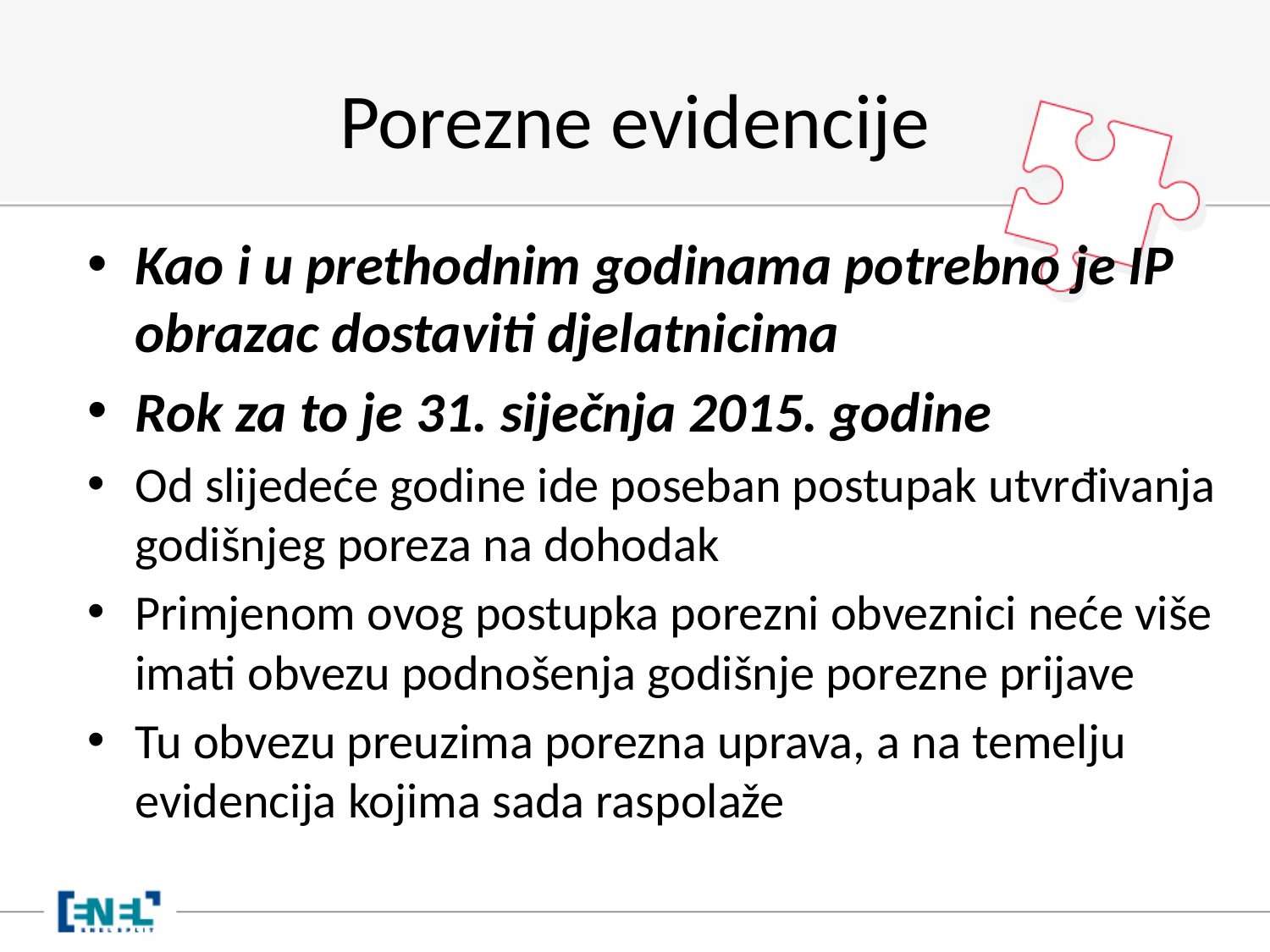

# Porezne evidencije
Kao i u prethodnim godinama potrebno je IP obrazac dostaviti djelatnicima
Rok za to je 31. siječnja 2015. godine
Od slijedeće godine ide poseban postupak utvrđivanja godišnjeg poreza na dohodak
Primjenom ovog postupka porezni obveznici neće više imati obvezu podnošenja godišnje porezne prijave
Tu obvezu preuzima porezna uprava, a na temelju evidencija kojima sada raspolaže